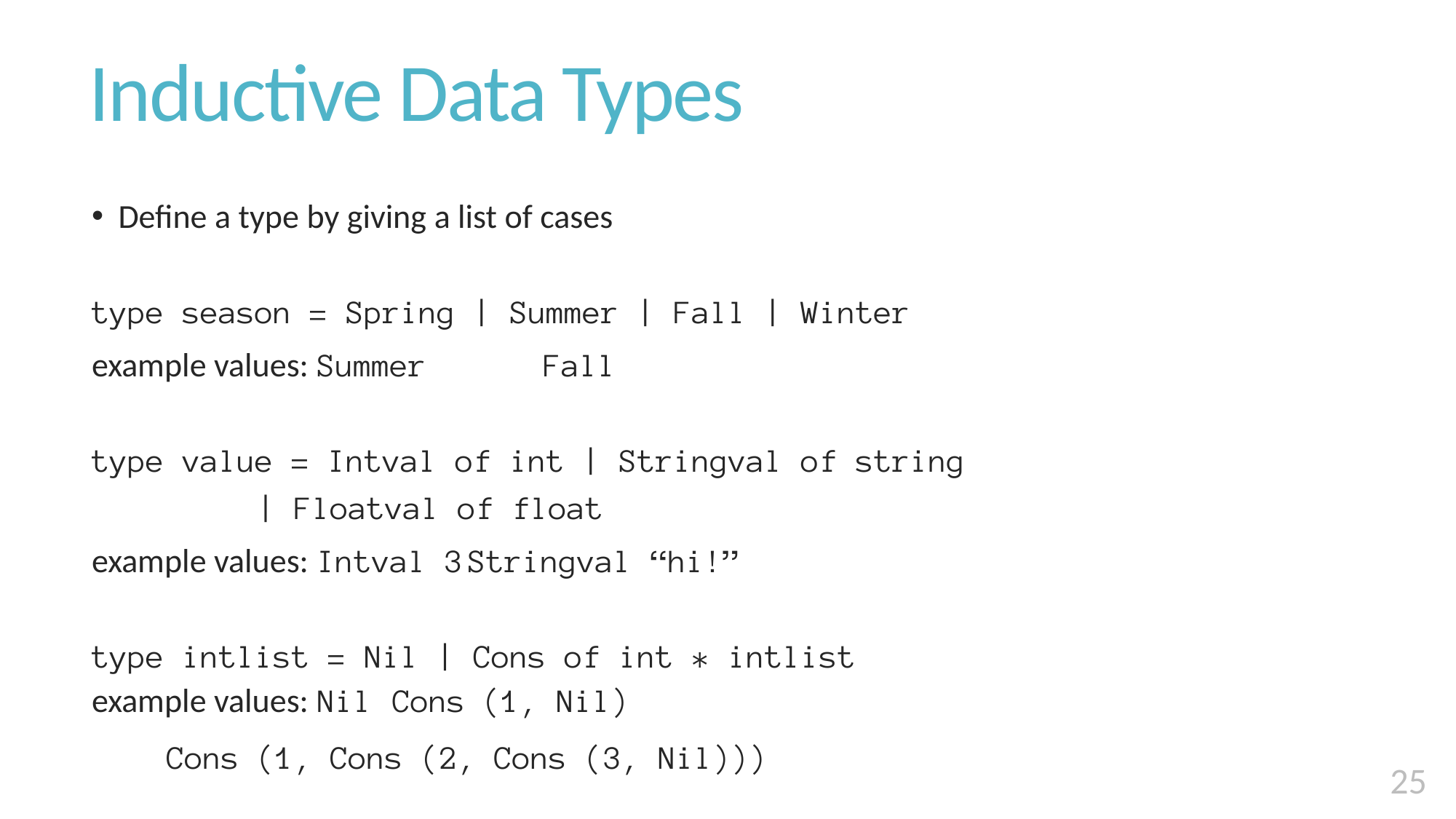

# Inductive Data Types
Define a type by giving a list of cases

type season = Spring | Summer | Fall | Winter
example values: 	Summer    	Fall

type value = Intval of int | Stringval of string
	     | Floatval of float
example values:		Intval 3	Stringval “hi!”

type intlist = Nil | Cons of int * intlist
example values: 	Nil		Cons (1, Nil)
			Cons (1, Cons (2, Cons (3, Nil)))
25